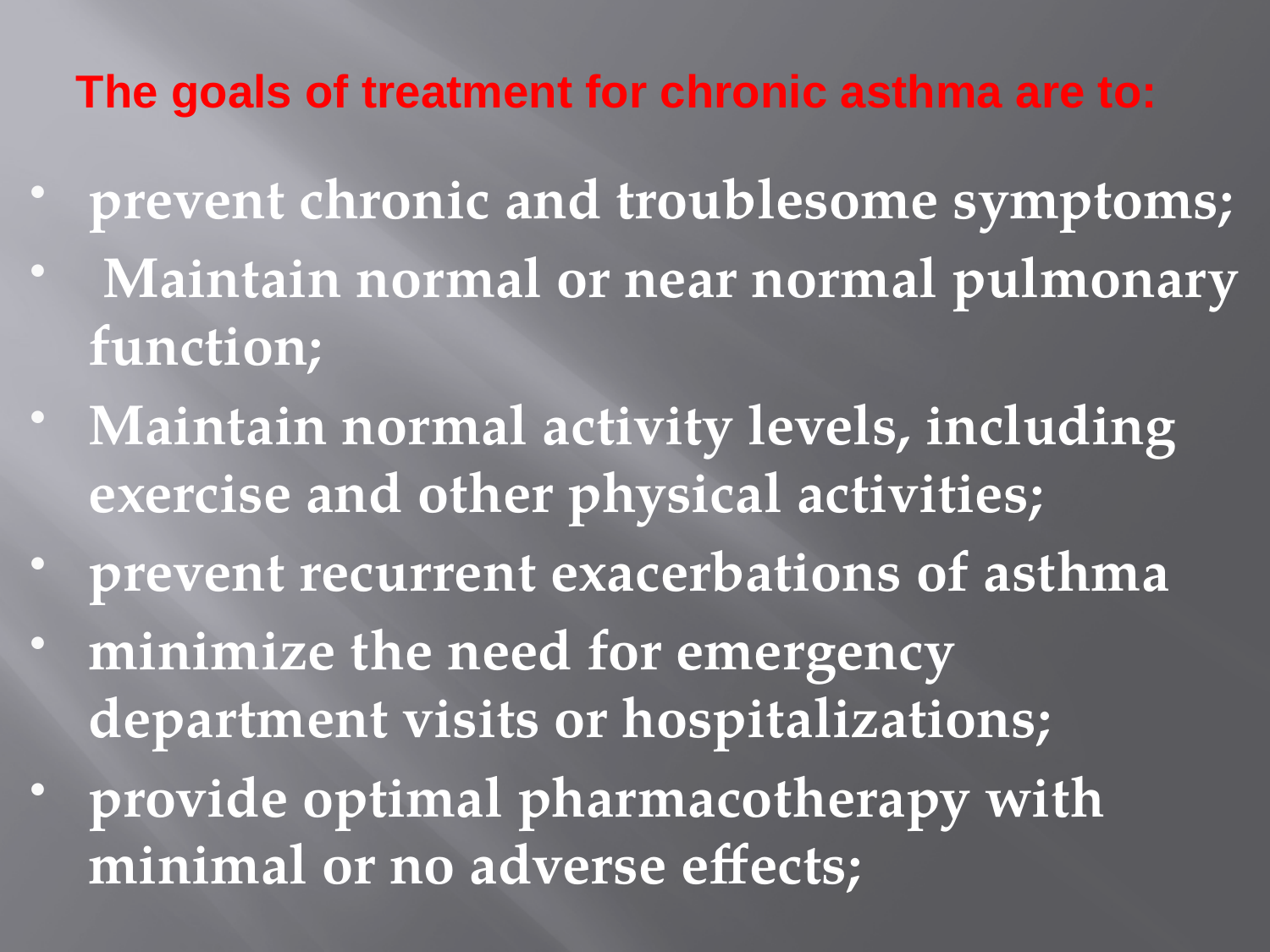

# The goals of treatment for chronic asthma are to:
prevent chronic and troublesome symptoms;
 Maintain normal or near normal pulmonary function;
Maintain normal activity levels, including exercise and other physical activities;
prevent recurrent exacerbations of asthma
minimize the need for emergency department visits or hospitalizations;
provide optimal pharmacotherapy with minimal or no adverse effects;